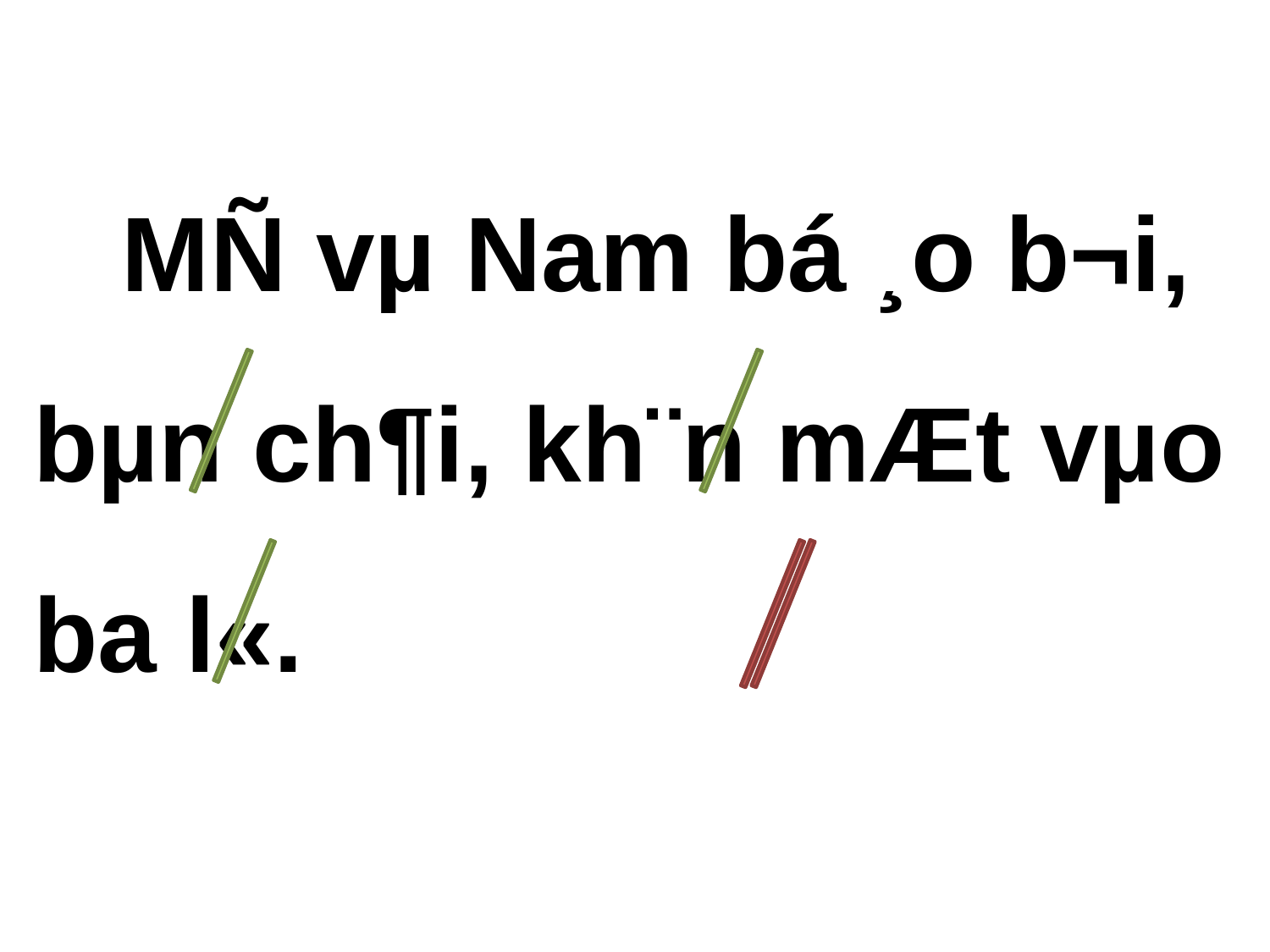

MÑ vµ Nam bá ¸o b¬i, bµn ch¶i, kh¨n mÆt vµo ba l«.